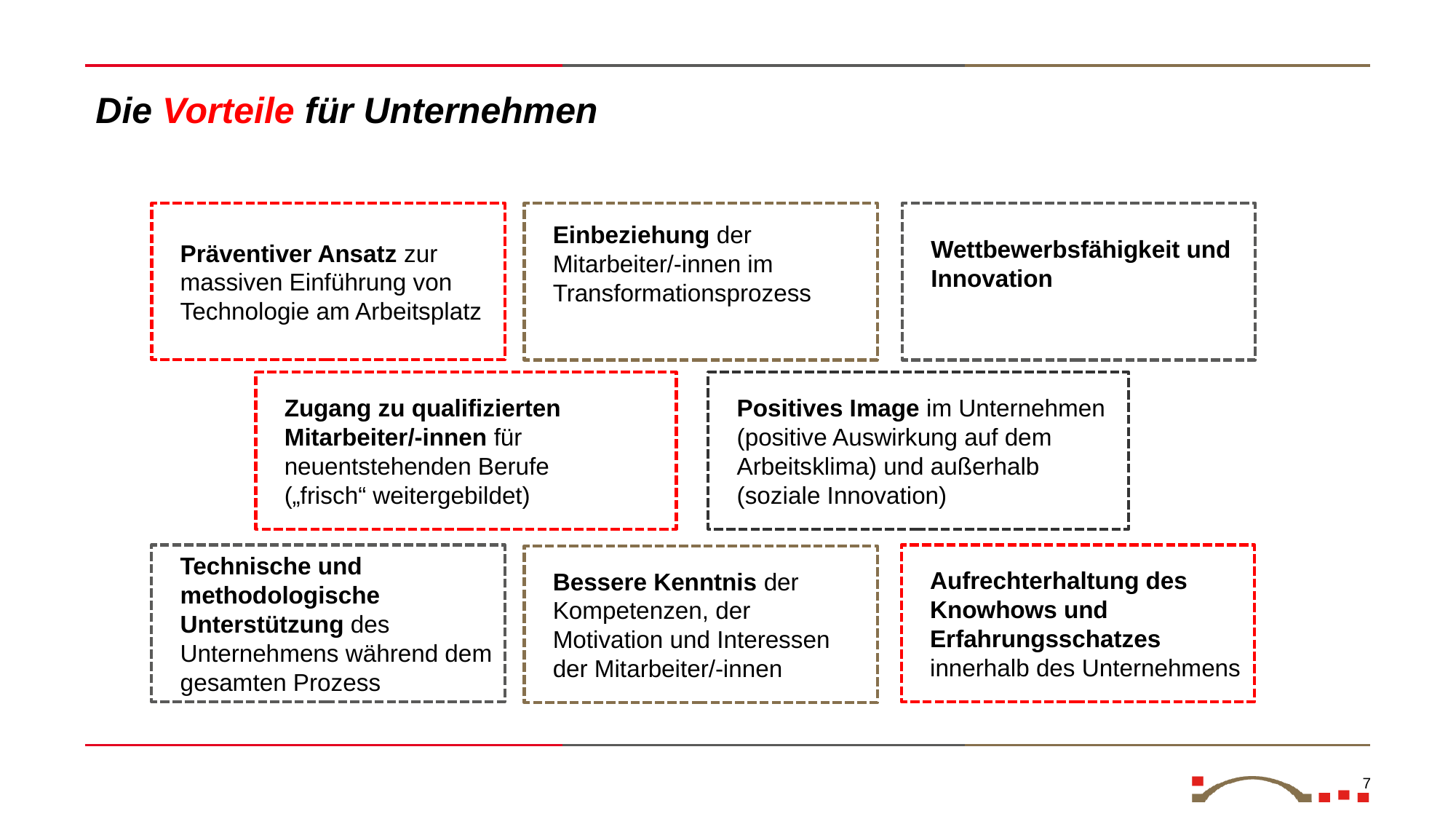

Die Vorteile für Unternehmen
Einbeziehung der Mitarbeiter/-innen im Transformationsprozess

Wettbewerbsfähigkeit und Innovation

Präventiver Ansatz zur massiven Einführung von Technologie am Arbeitsplatz
Zugang zu qualifizierten Mitarbeiter/-innen für neuentstehenden Berufe
(„frisch“ weitergebildet)
Positives Image im Unternehmen (positive Auswirkung auf dem Arbeitsklima) und außerhalb (soziale Innovation)
Technische und methodologische Unterstützung des Unternehmens während dem gesamten Prozess
Aufrechterhaltung des Knowhows und Erfahrungsschatzes innerhalb des Unternehmens
Bessere Kenntnis der Kompetenzen, der Motivation und Interessen der Mitarbeiter/-innen
7